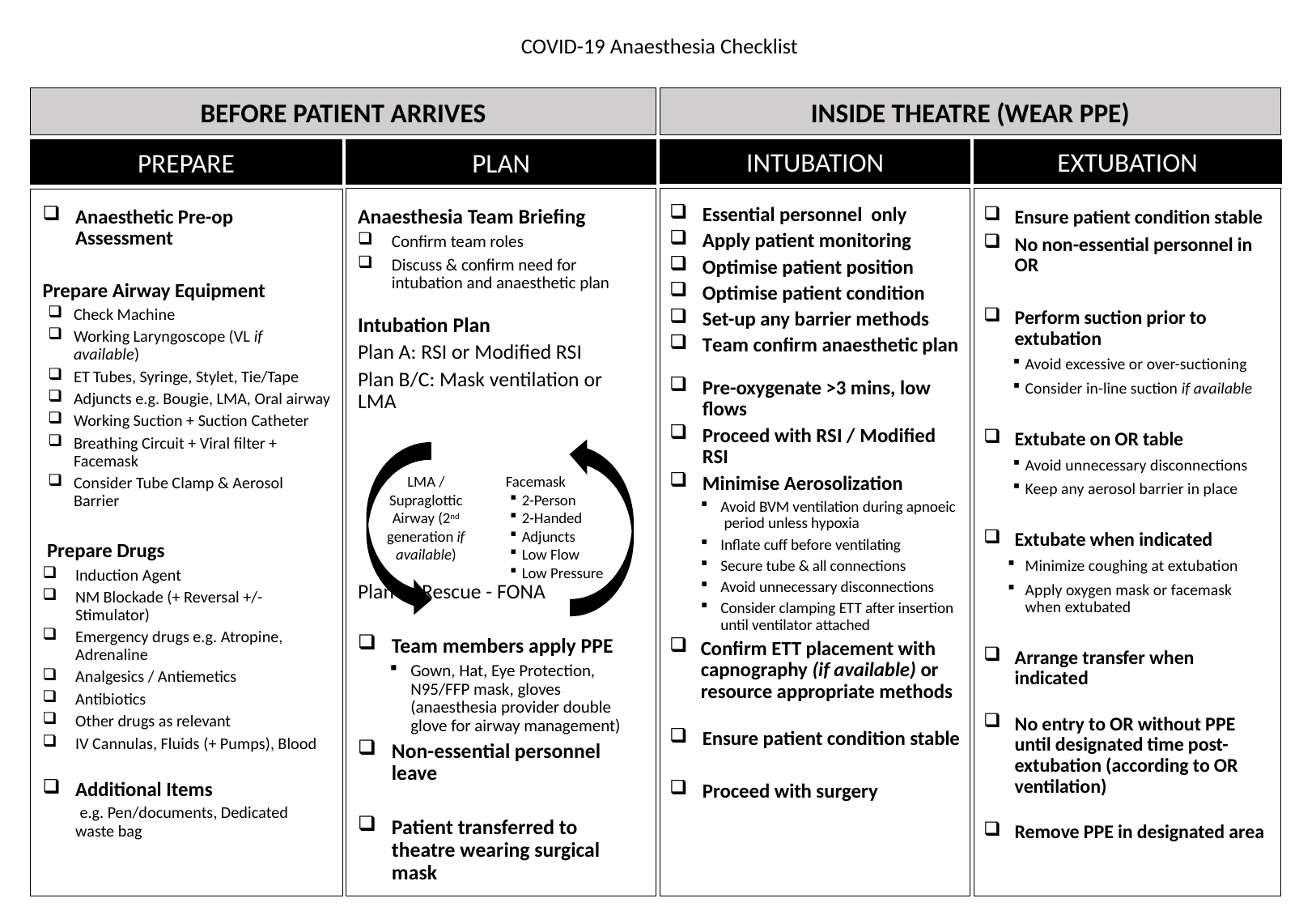

# COVID-19 Anaesthesia Checklist
INSIDE THEATRE (WEAR PPE)
BEFORE PATIENT ARRIVES
INTUBATION
EXTUBATION
PREPARE
PLAN

Anaesthesia Team Briefing
Confirm team roles
Discuss & confirm need for intubation and anaesthetic plan

Intubation Plan
Plan A: RSI or Modified RSI
Plan B/C: Mask ventilation or LMA

Plan D: Rescue - FONA

Team members apply PPE
Gown, Hat, Eye Protection, N95/FFP mask, gloves (anaesthesia provider double glove for airway management)
Non-essential personnel leave

Patient transferred to theatre wearing surgical mask

Essential personnel  only
Apply patient monitoring
Optimise patient position
Optimise patient condition
Set-up any barrier methods
Team confirm anaesthetic plan

Pre-oxygenate >3 mins, low flows
Proceed with RSI / Modified RSI
Minimise Aerosolization
Avoid BVM ventilation during apnoeic   period unless hypoxia
Inflate cuff before ventilating
Secure tube & all connections
Avoid unnecessary disconnections
Consider clamping ETT after insertion   until ventilator attached
Confirm ETT placement with capnography (if available) or resource appropriate methods

Ensure patient condition stable

Proceed with surgery

Ensure patient condition stable
No non-essential personnel in OR

Perform suction prior to extubation
Avoid excessive or over-suctioning
Consider in-line suction if available

Extubate on OR table
Avoid unnecessary disconnections
Keep any aerosol barrier in place

Extubate when indicated
Minimize coughing at extubation
Apply oxygen mask or facemask when extubated

Arrange transfer when indicated

No entry to OR without PPE until designated time post-extubation (according to OR ventilation)

Remove PPE in designated area

Anaesthetic Pre-op Assessment

Prepare Airway Equipment
Check Machine
Working Laryngoscope (VL if available)
ET Tubes, Syringe, Stylet, Tie/Tape
Adjuncts e.g. Bougie, LMA, Oral airway
Working Suction + Suction Catheter
Breathing Circuit + Viral filter + Facemask
Consider Tube Clamp & Aerosol Barrier

 Prepare Drugs
Induction Agent
NM Blockade (+ Reversal +/- Stimulator)
Emergency drugs e.g. Atropine, Adrenaline
Analgesics / Antiemetics
Antibiotics
Other drugs as relevant
IV Cannulas, Fluids (+ Pumps), Blood

Additional Items                            e.g. Pen/documents, Dedicated waste bag

LMA / Supraglottic Airway (2nd generation if available)
   Facemask
2-Person
2-Handed
Adjuncts
Low Flow
Low Pressure